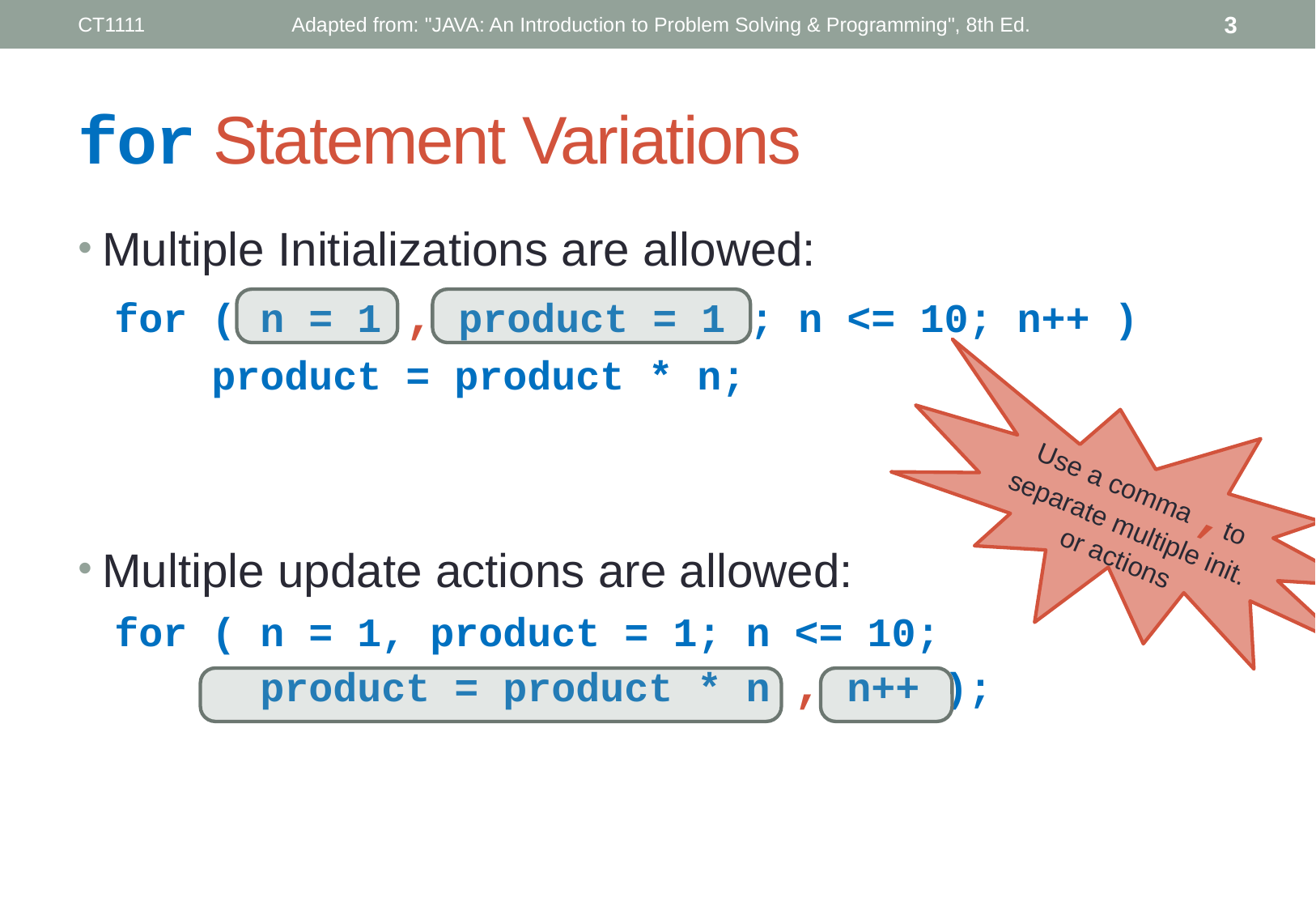

CT1111
Adapted from: "JAVA: An Introduction to Problem Solving & Programming", 8th Ed.
3
# for Statement Variations
Multiple Initializations are allowed:
for ( n = 1 , product = 1 ; n <= 10; n++ )
    product = product * n;

Multiple update actions are allowed:
for ( n = 1, product = 1; n <= 10;
     product = product * n , n++ );

Use a comma ,to separate multiple init. or actions